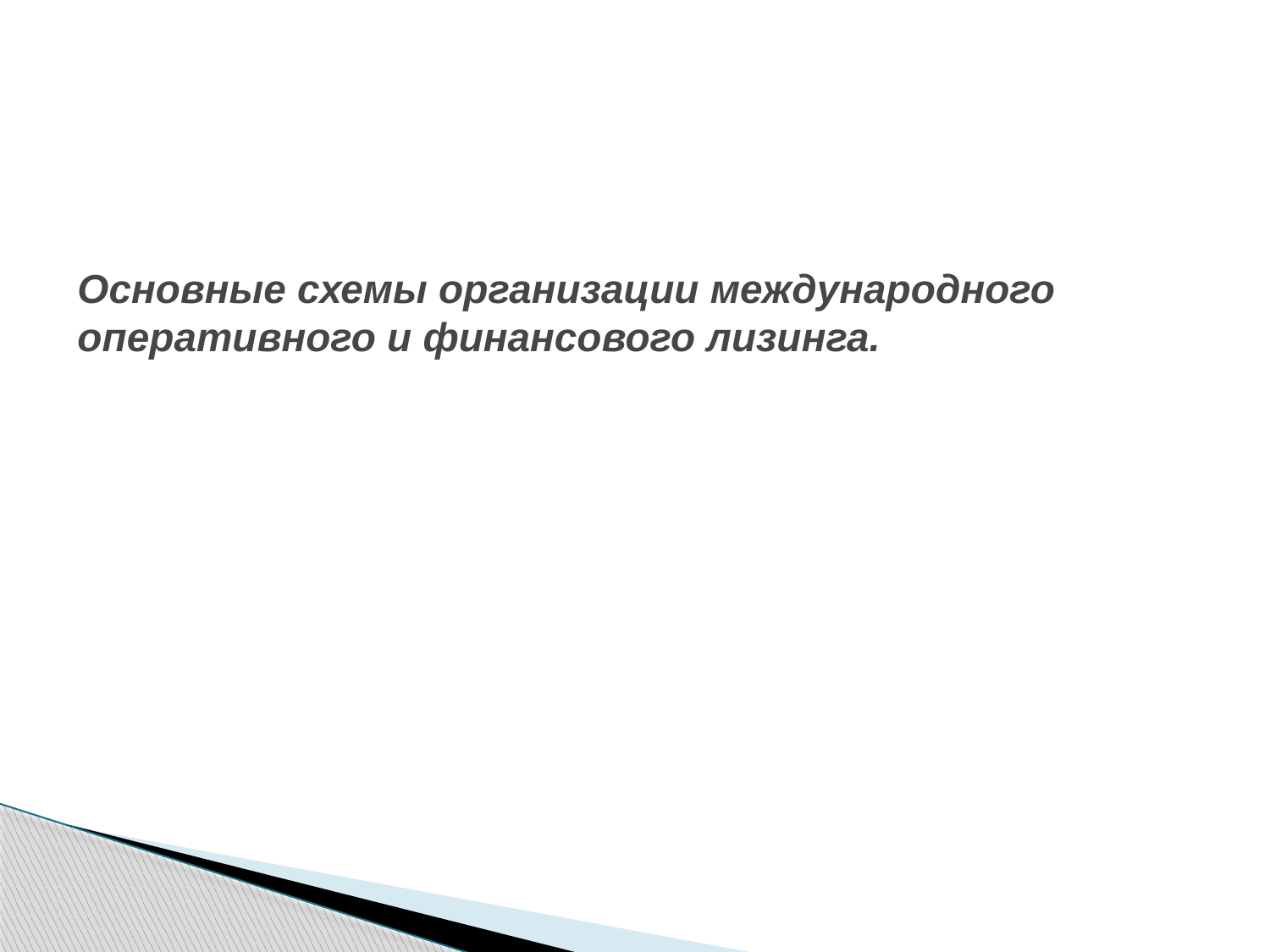

# Основные схемы организации международного оперативного и финансового лизинга.